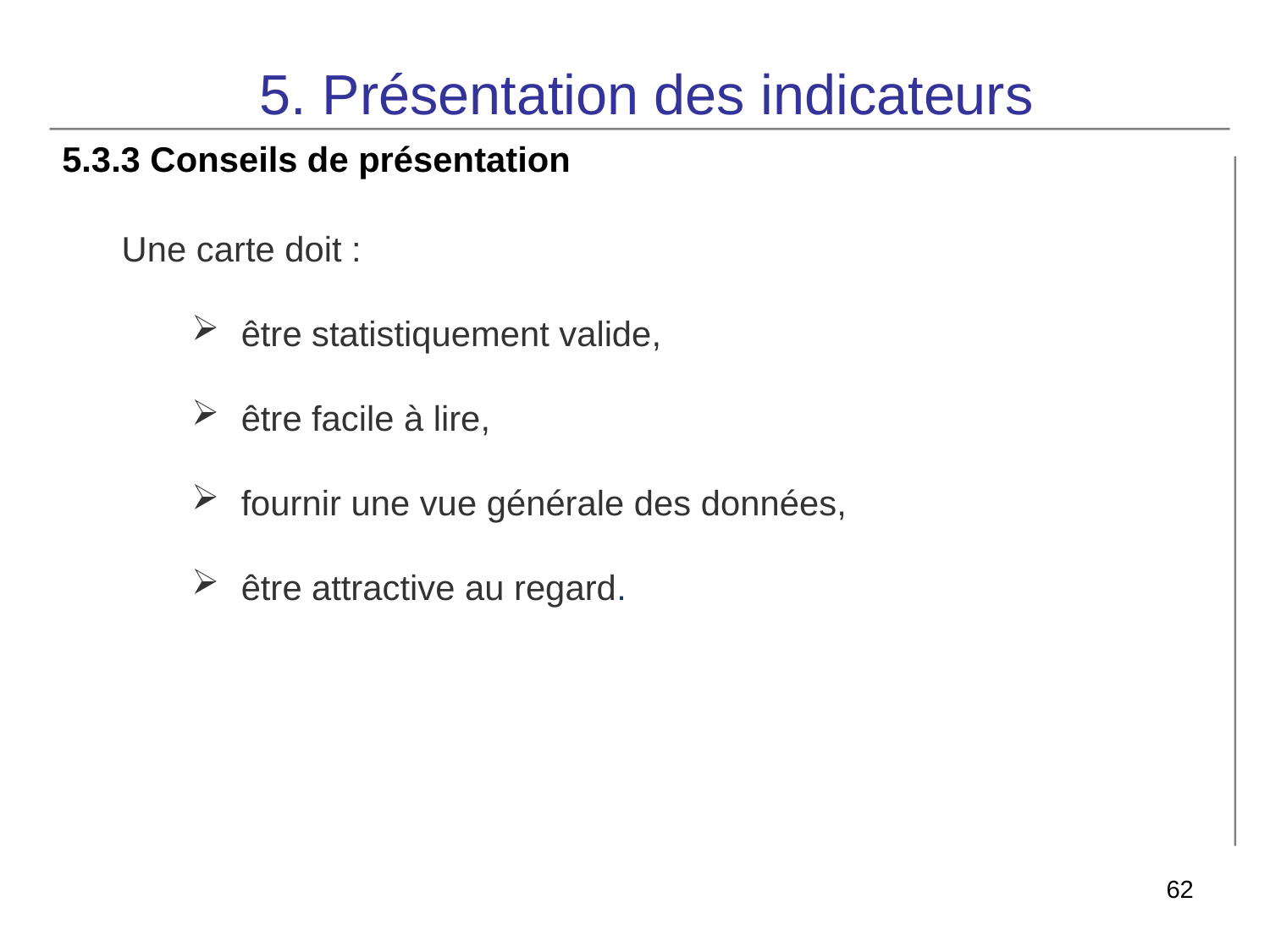

# 5. Présentation des indicateurs

5.3.3 Conseils de présentation

Une carte doit :
  être statistiquement valide,
  être facile à lire,
  fournir une vue générale des données,
  être attractive au regard.

62